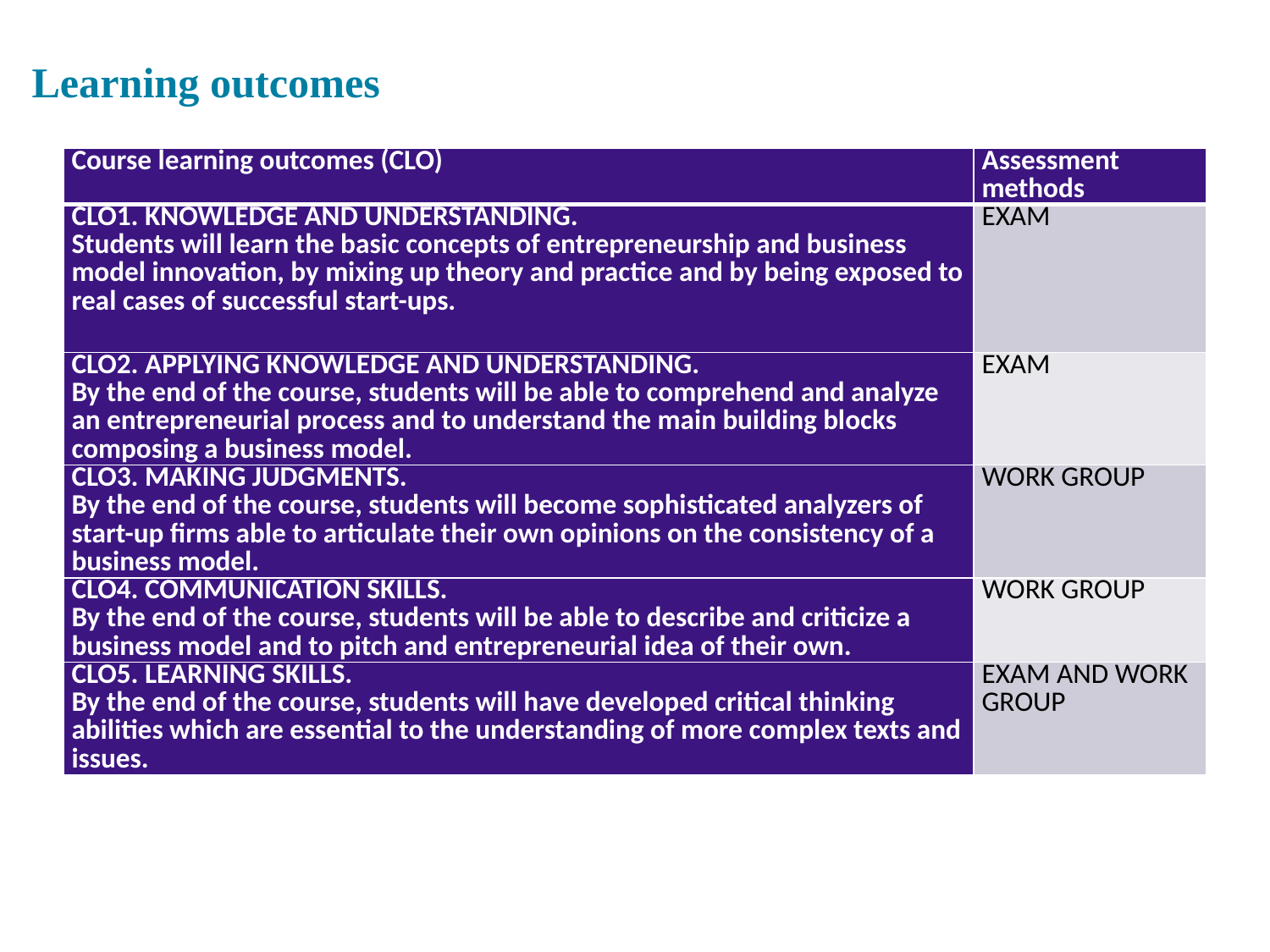

# Learning outcomes
| Course learning outcomes (CLO) | Assessment methods |
| --- | --- |
| CLO1. KNOWLEDGE AND UNDERSTANDING. Students will learn the basic concepts of entrepreneurship and business model innovation, by mixing up theory and practice and by being exposed to real cases of successful start-ups. | EXAM |
| CLO2. APPLYING KNOWLEDGE AND UNDERSTANDING. By the end of the course, students will be able to comprehend and analyze an entrepreneurial process and to understand the main building blocks composing a business model. | EXAM |
| CLO3. MAKING JUDGMENTS. By the end of the course, students will become sophisticated analyzers of start-up firms able to articulate their own opinions on the consistency of a business model. | WORK GROUP |
| CLO4. COMMUNICATION SKILLS. By the end of the course, students will be able to describe and criticize a business model and to pitch and entrepreneurial idea of their own. | WORK GROUP |
| CLO5. LEARNING SKILLS. By the end of the course, students will have developed critical thinking abilities which are essential to the understanding of more complex texts and issues. | EXAM AND WORK GROUP |